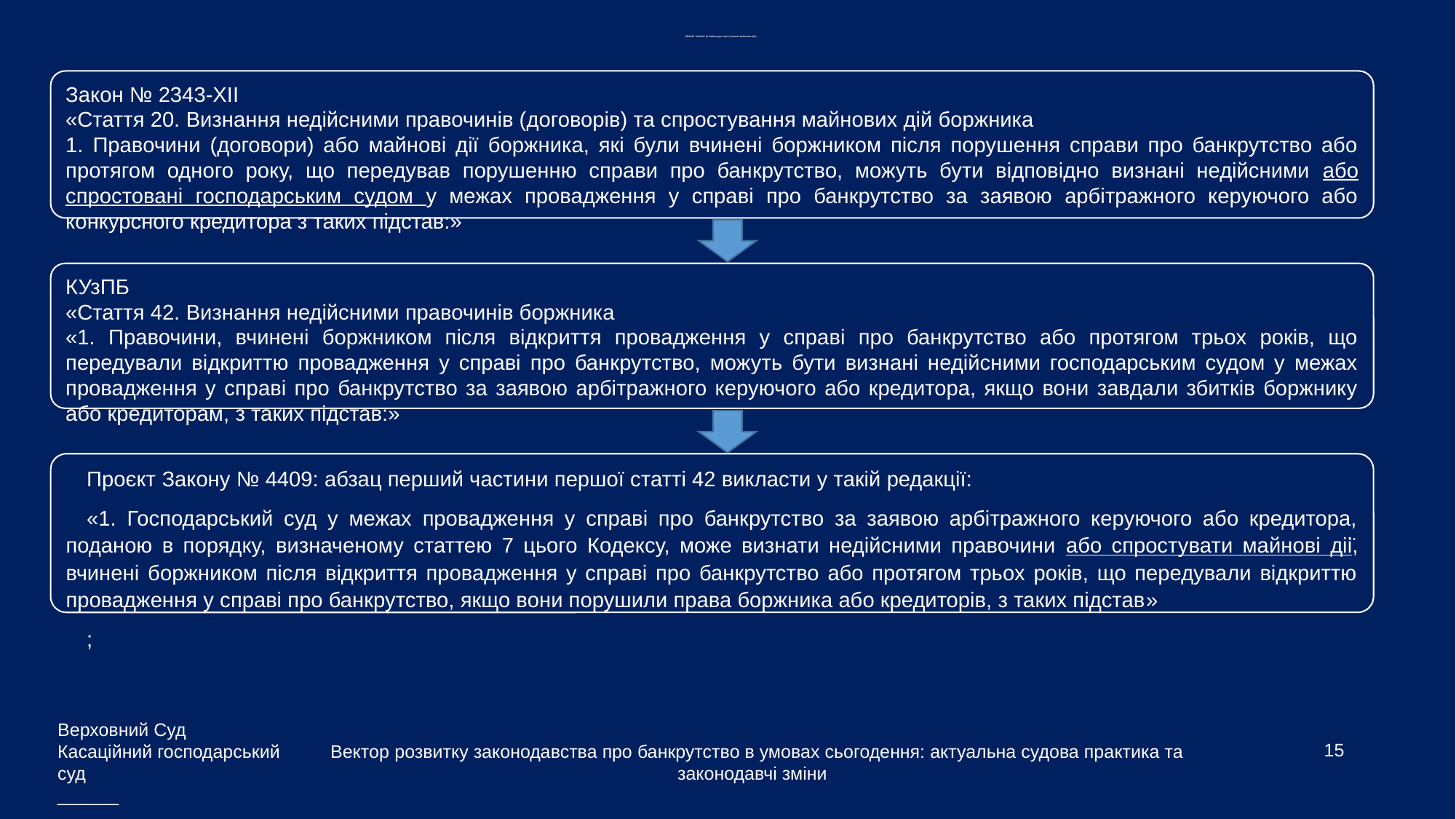

# ПРОЄКТ ЗАКОНУ № 4409 (щодо спростування майнових дій)
Закон № 2343-XII
«Стаття 20. Визнання недійсними правочинів (договорів) та спростування майнових дій боржника
1. Правочини (договори) або майнові дії боржника, які були вчинені боржником після порушення справи про банкрутство або протягом одного року, що передував порушенню справи про банкрутство, можуть бути відповідно визнані недійсними або спростовані господарським судом у межах провадження у справі про банкрутство за заявою арбітражного керуючого або конкурсного кредитора з таких підстав:»

КУзПБ
«Стаття 42. Визнання недійсними правочинів боржника
«1. Правочини, вчинені боржником після відкриття провадження у справі про банкрутство або протягом трьох років, що передували відкриттю провадження у справі про банкрутство, можуть бути визнані недійсними господарським судом у межах провадження у справі про банкрутство за заявою арбітражного керуючого або кредитора, якщо вони завдали збитків боржнику або кредиторам, з таких підстав:»

Проєкт Закону № 4409: абзац перший частини першої статті 42 викласти у такій редакції:
«1. Господарський суд у межах провадження у справі про банкрутство за заявою арбітражного керуючого або кредитора, поданою в порядку, визначеному статтею 7 цього Кодексу, може визнати недійсними правочини або спростувати майнові дії, вчинені боржником після відкриття провадження у справі про банкрутство або протягом трьох років, що передували відкриттю провадження у справі про банкрутство, якщо вони порушили права боржника або кредиторів, з таких підстав»
;

Верховний Суд
Касаційний господарський суд
______

15
Вектор розвитку законодавства про банкрутство в умовах сьогодення: актуальна судова практика та законодавчі зміни